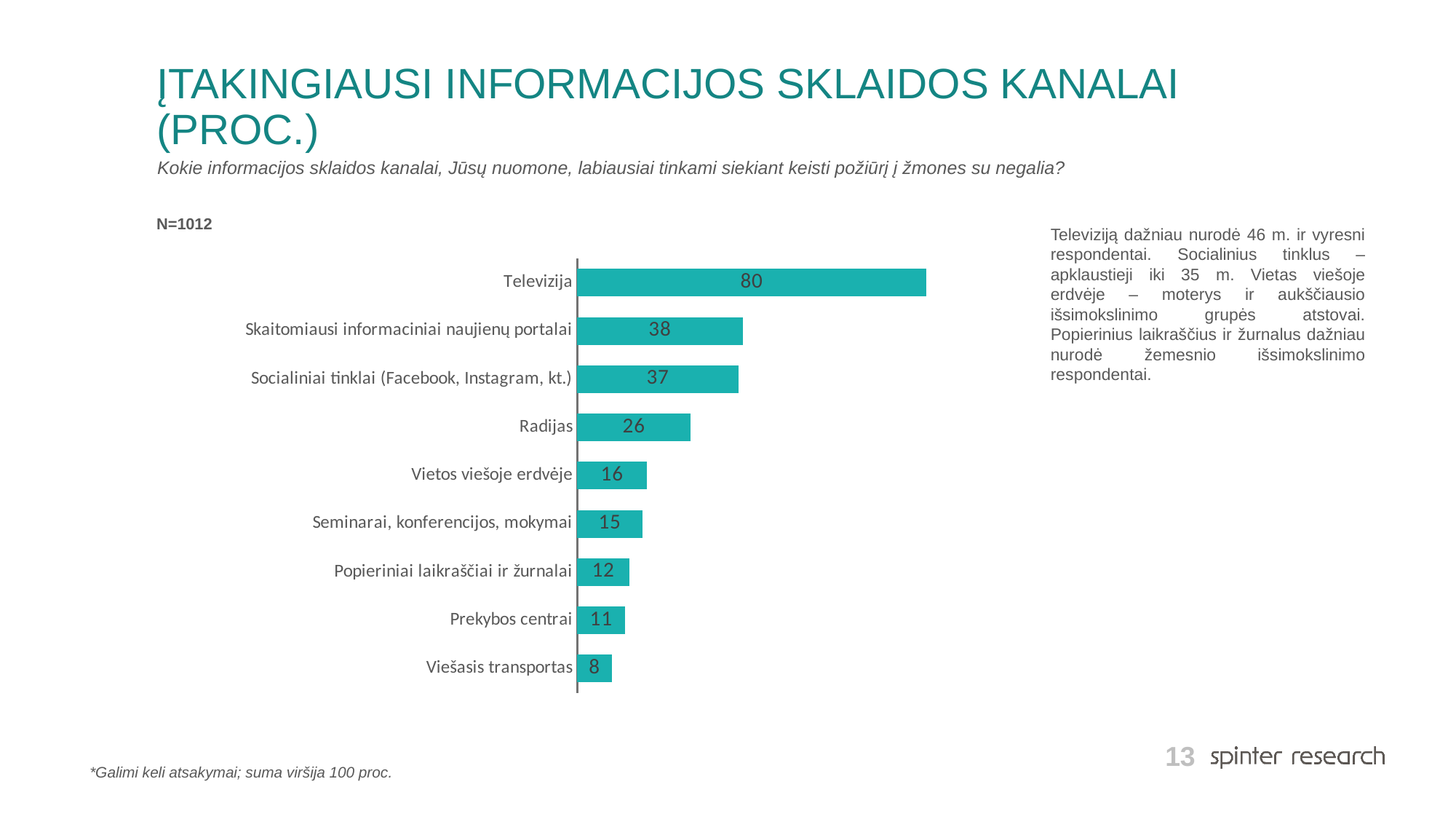

# ĮTAKINGIAUSI INFORMACIJOS SKLAIDOS KANALAI (PROC.)
Kokie informacijos sklaidos kanalai, Jūsų nuomone, labiausiai tinkami siekiant keisti požiūrį į žmones su negalia?
N=1012
Televiziją dažniau nurodė 46 m. ir vyresni respondentai. Socialinius tinklus – apklaustieji iki 35 m. Vietas viešoje erdvėje – moterys ir aukščiausio išsimokslinimo grupės atstovai. Popierinius laikraščius ir žurnalus dažniau nurodė žemesnio išsimokslinimo respondentai.

### Chart

| Category | Series 1 |
|---|---|
| Televizija | 80.0 |
| Skaitomiausi informaciniai naujienų portalai | 38.0 |
| Socialiniai tinklai (Facebook, Instagram, kt.) | 37.0 |
| Radijas | 26.0 |
| Vietos viešoje erdvėje | 16.0 |
| Seminarai, konferencijos, mokymai | 15.0 |
| Popieriniai laikraščiai ir žurnalai | 12.0 |
| Prekybos centrai | 11.0 |
| Viešasis transportas | 8.0 |
*Galimi keli atsakymai; suma viršija 100 proc.